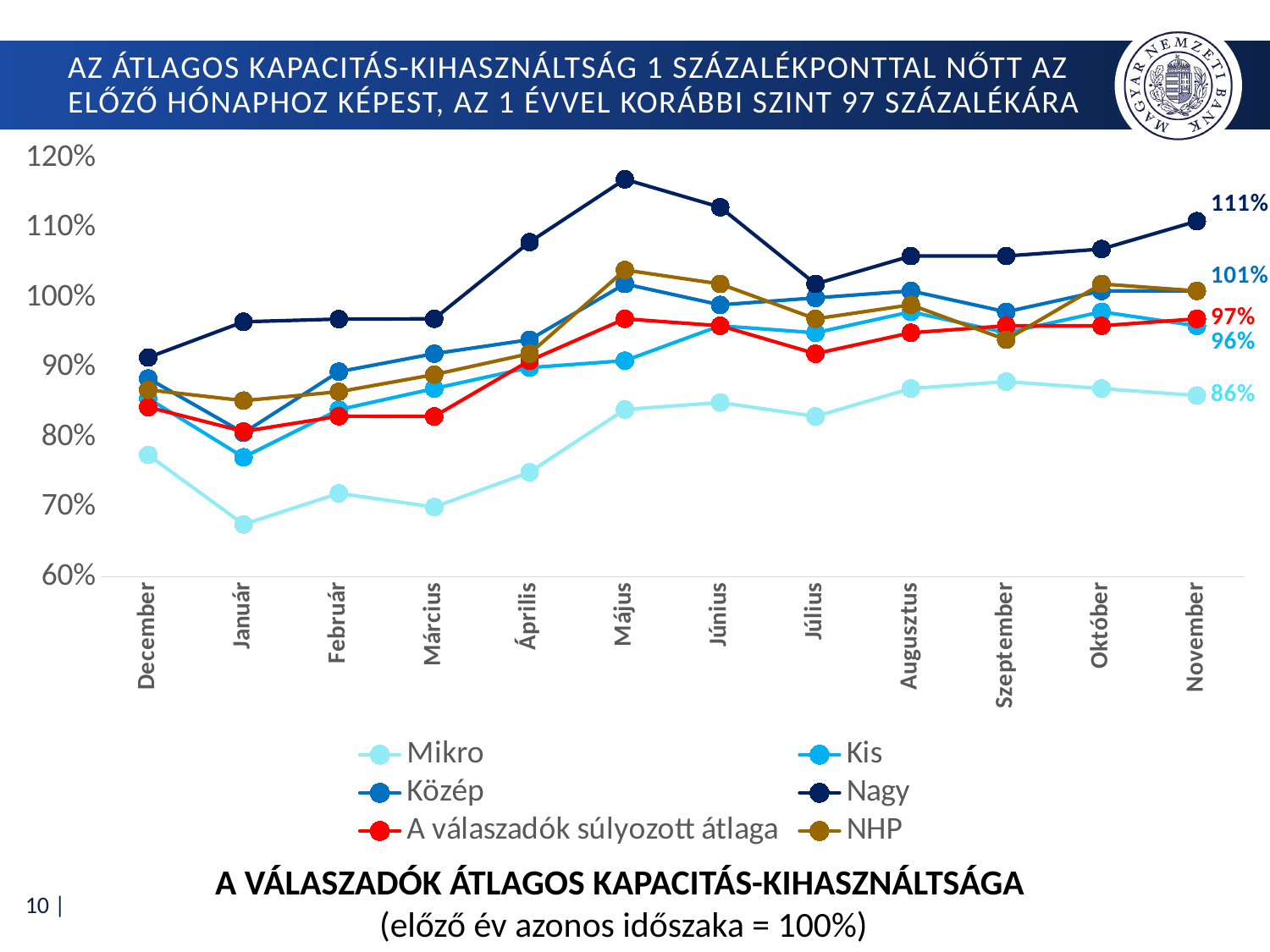

# Az átlagos kapacitás-kihasználtság 1 százalékponttal nőtt az előző hónaphoz képest, az 1 évvel korábbi szint 97 százalékára

### Chart

| Category | Mikro | Kis | Közép | Nagy | A válaszadók súlyozott átlaga | NHP |
|---|---|---|---|---|---|---|
| December | 0.7749454545454544 | 0.8559006211180125 | 0.8844537815126049 | 0.9145569620253164 | 0.8434343779951149 | 0.8681495162156831 |
| Január | 0.6751903553299494 | 0.7714983713355049 | 0.806441717791411 | 0.9657407407407408 | 0.808547557759959 | 0.8526881186040203 |
| Február | 0.7197160883280757 | 0.8397155361050329 | 0.8941780821917806 | 0.969642857142857 | 0.8304196609474168 | 0.8654363569961472 |
| Március | 0.7 | 0.87 | 0.92 | 0.97 | 0.83 | 0.89 |
| Április | 0.75 | 0.9 | 0.94 | 1.08 | 0.91 | 0.92 |
| Május | 0.84 | 0.91 | 1.02 | 1.17 | 0.97 | 1.04 |
| Június | 0.85 | 0.96 | 0.99 | 1.13 | 0.96 | 1.02 |
| Július | 0.83 | 0.95 | 1.0 | 1.02 | 0.92 | 0.97 |
| Augusztus | 0.87 | 0.98 | 1.01 | 1.06 | 0.95 | 0.99 |
| Szeptember | 0.88 | 0.95 | 0.98 | 1.06 | 0.96 | 0.94 |
| Október | 0.87 | 0.98 | 1.01 | 1.07 | 0.96 | 1.02 |
| November | 0.86 | 0.96 | 1.01 | 1.11 | 0.97 | 1.01 |
A válaszadók átlagos kapacitás-kihasználtsága
(előző év azonos időszaka = 100%)